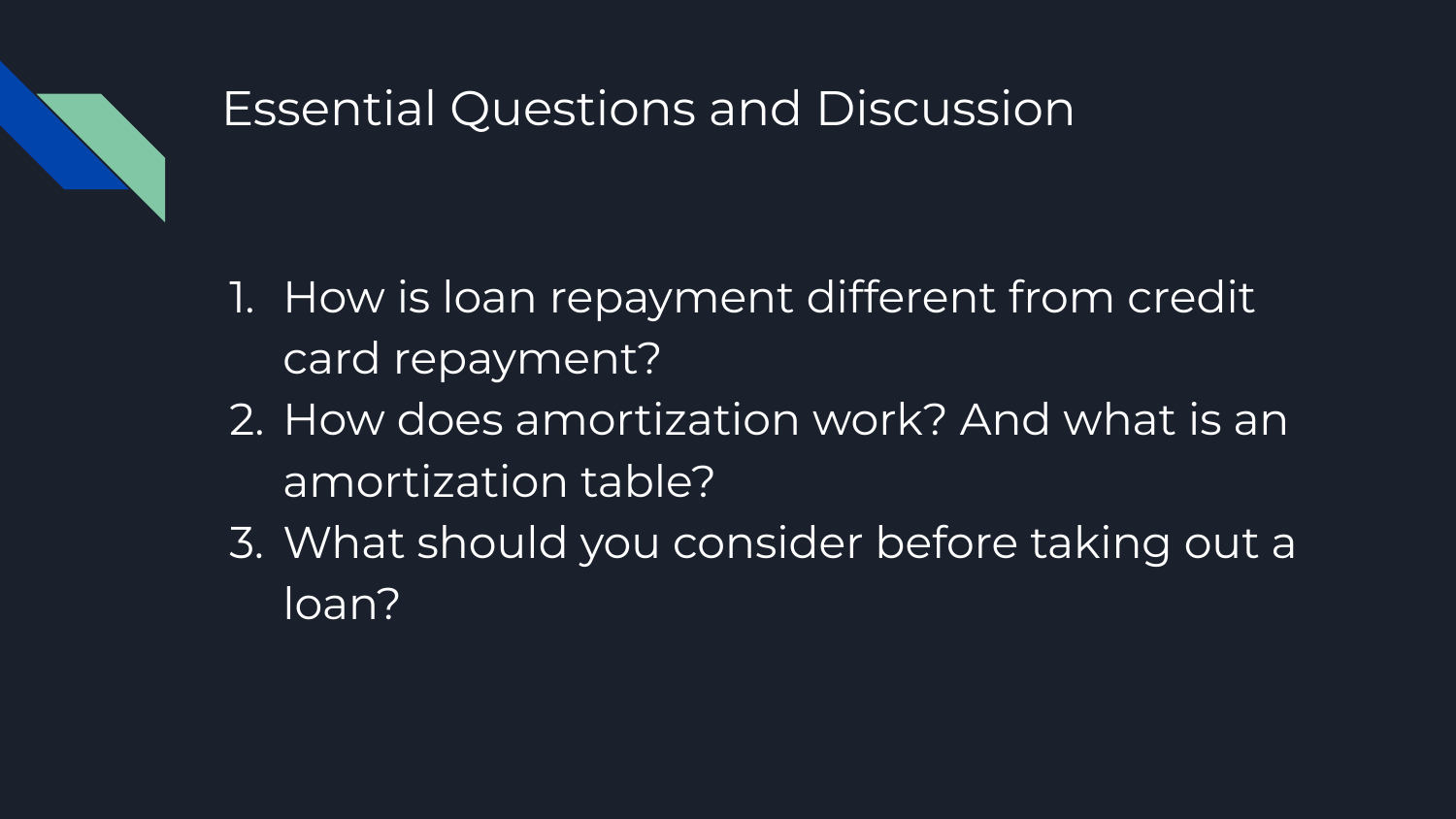

# Essential Questions and Discussion
How is loan repayment different from credit card repayment?
How does amortization work? And what is an amortization table?
What should you consider before taking out a loan?